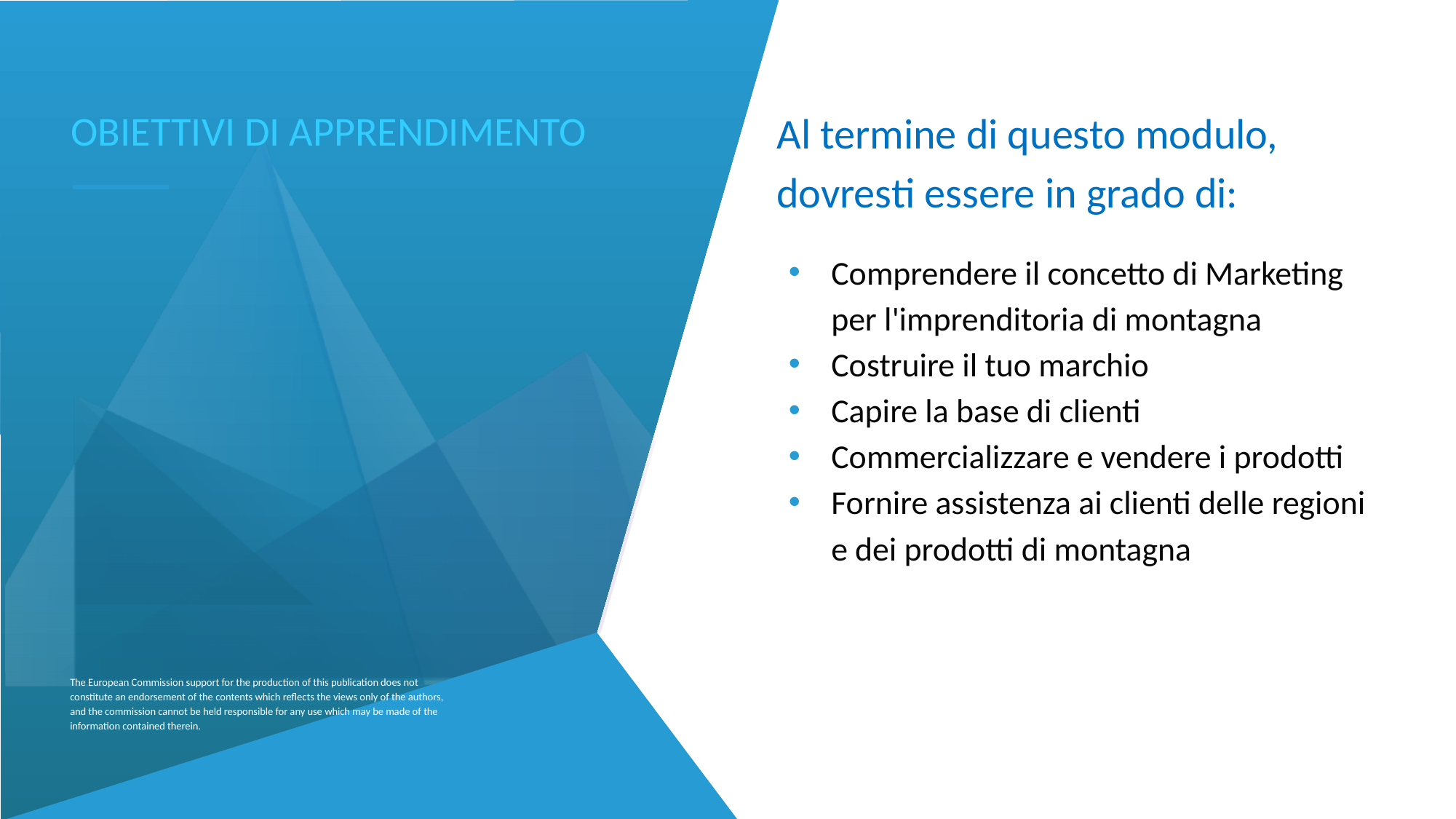

OBIETTIVI DI APPRENDIMENTO
Al termine di questo modulo,
dovresti essere in grado di:

Comprendere il concetto di Marketing per l'imprenditoria di montagna
Costruire il tuo marchio
Capire la base di clienti
Commercializzare e vendere i prodotti
Fornire assistenza ai clienti delle regioni e dei prodotti di montagna

The European Commission support for the production of this publication does not constitute an endorsement of the contents which reflects the views only of the authors, and the commission cannot be held responsible for any use which may be made of the information contained therein.